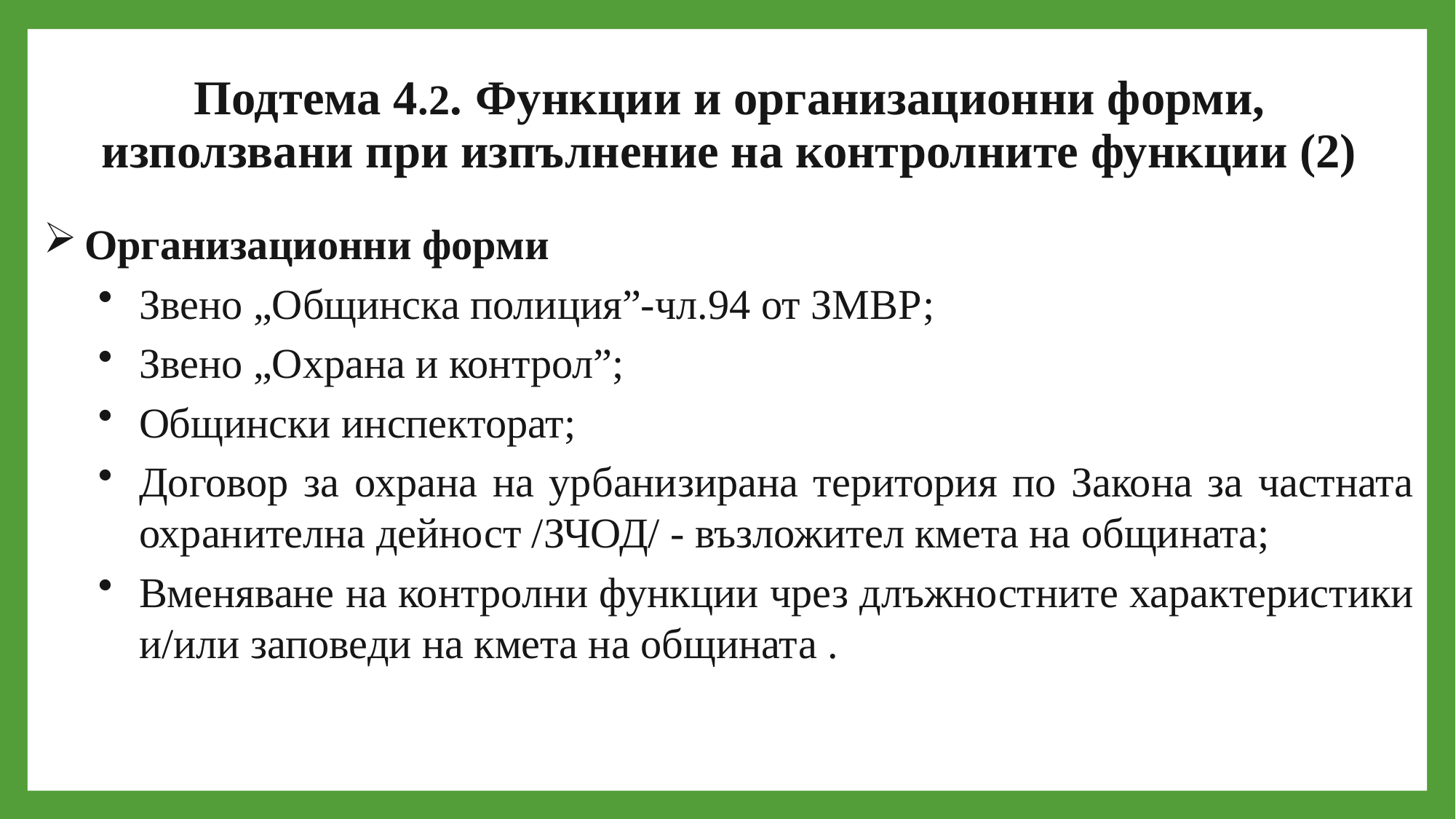

# Подтема 4.2. Функции и организационни форми, използвани при изпълнение на контролните функции (2)
Организационни форми
Звено „Общинска полиция”-чл.94 от ЗМВР;
Звено „Охрана и контрол”;
Общински инспекторат;
Договор за охрана на урбанизирана територия по Закона за частната охранителна дейност /ЗЧОД/ - възложител кмета на общината;
Вменяване на контролни функции чрез длъжностните характеристики и/или заповеди на кмета на общината .